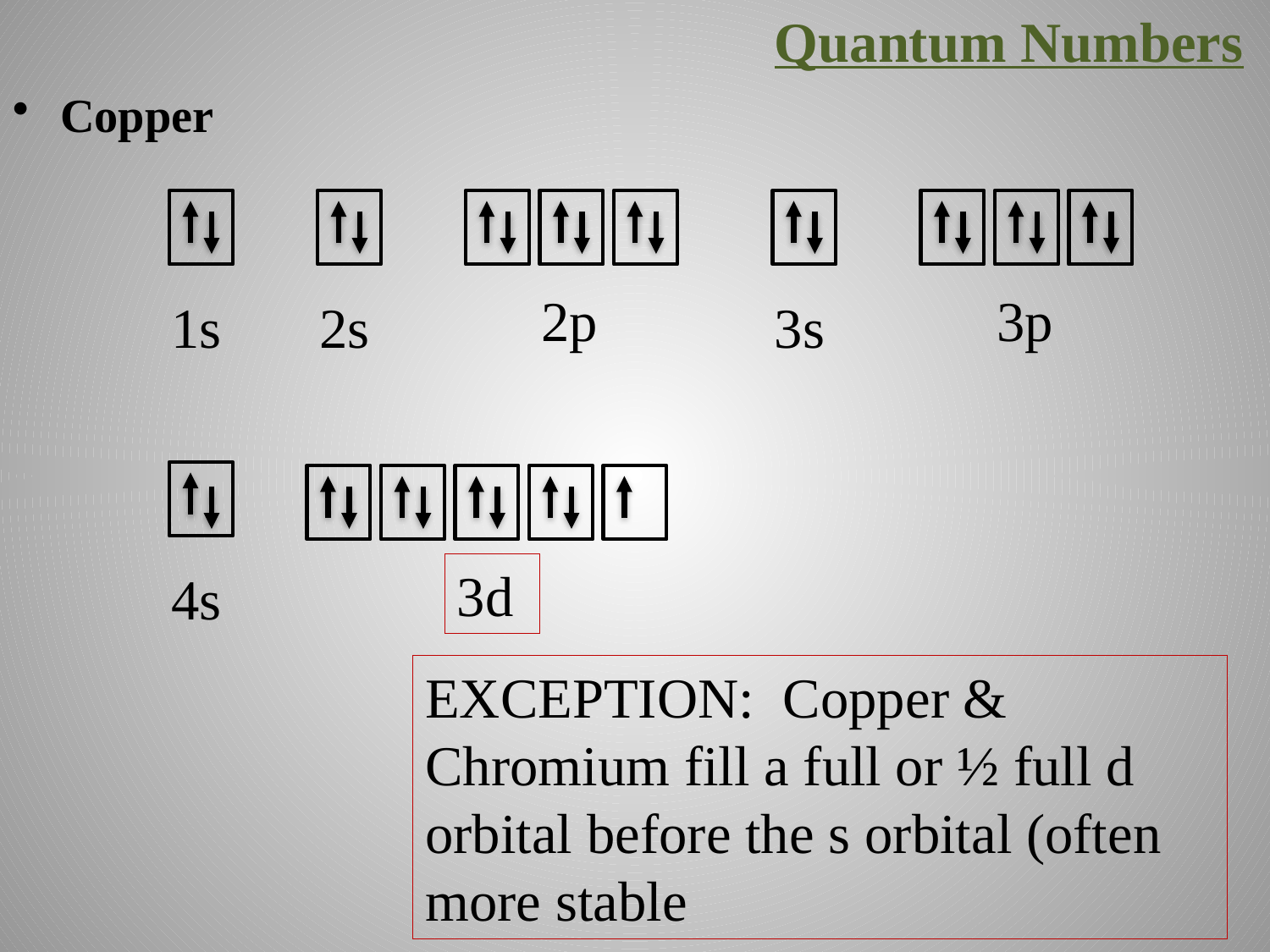

Quantum Numbers
Copper

2p
3p
1s
2s
3s

3d
4s
EXCEPTION:  Copper & Chromium fill a full or ½ full d orbital before the s orbital (often more stable